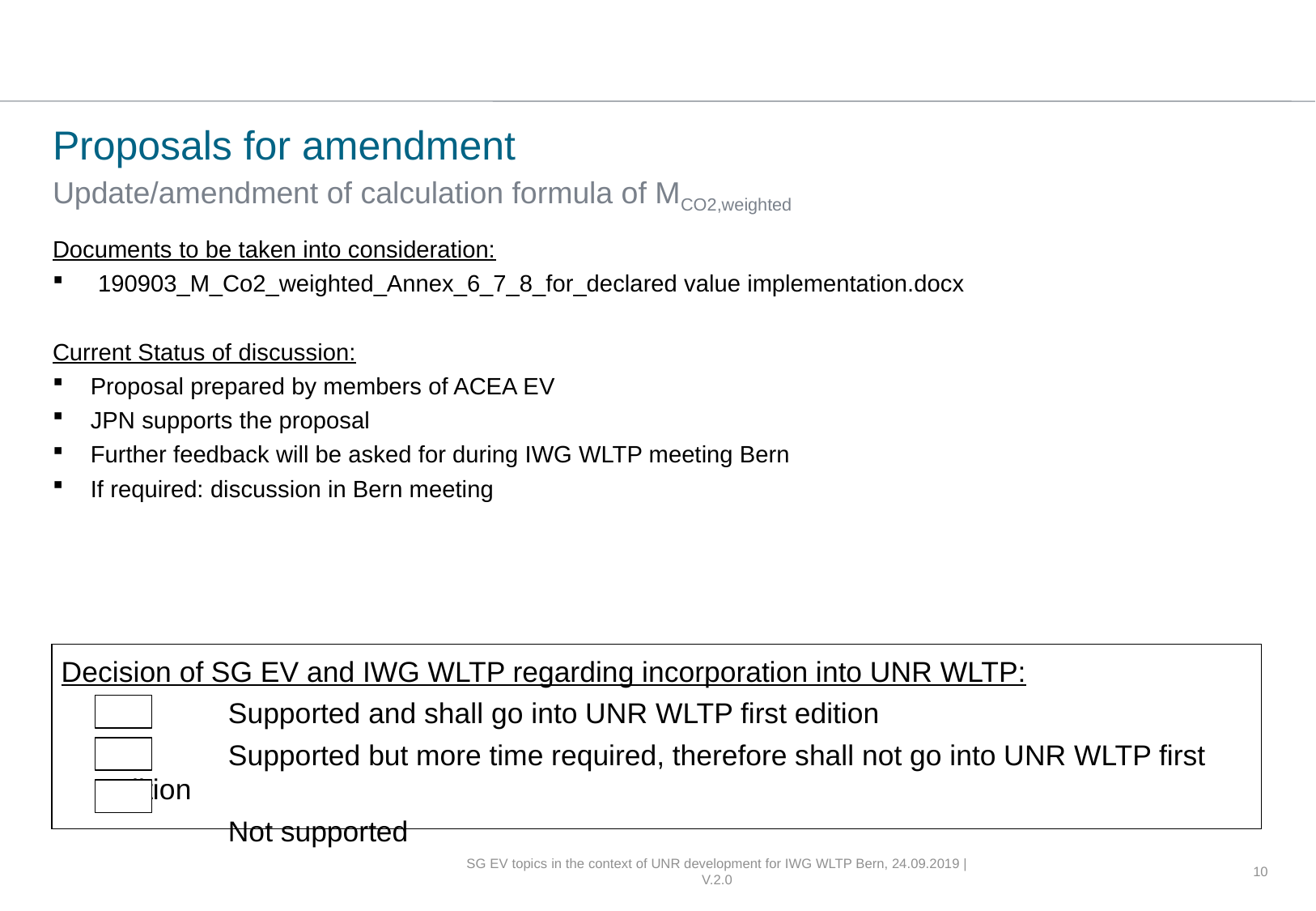

# Proposals for amendment
Update/amendment of calculation formula of MCO2,weighted
Documents to be taken into consideration:
190903_M_Co2_weighted_Annex_6_7_8_for_declared value implementation.docx

Current Status of discussion:
Proposal prepared by members of ACEA EV
JPN supports the proposal
Further feedback will be asked for during IWG WLTP meeting Bern
If required: discussion in Bern meeting